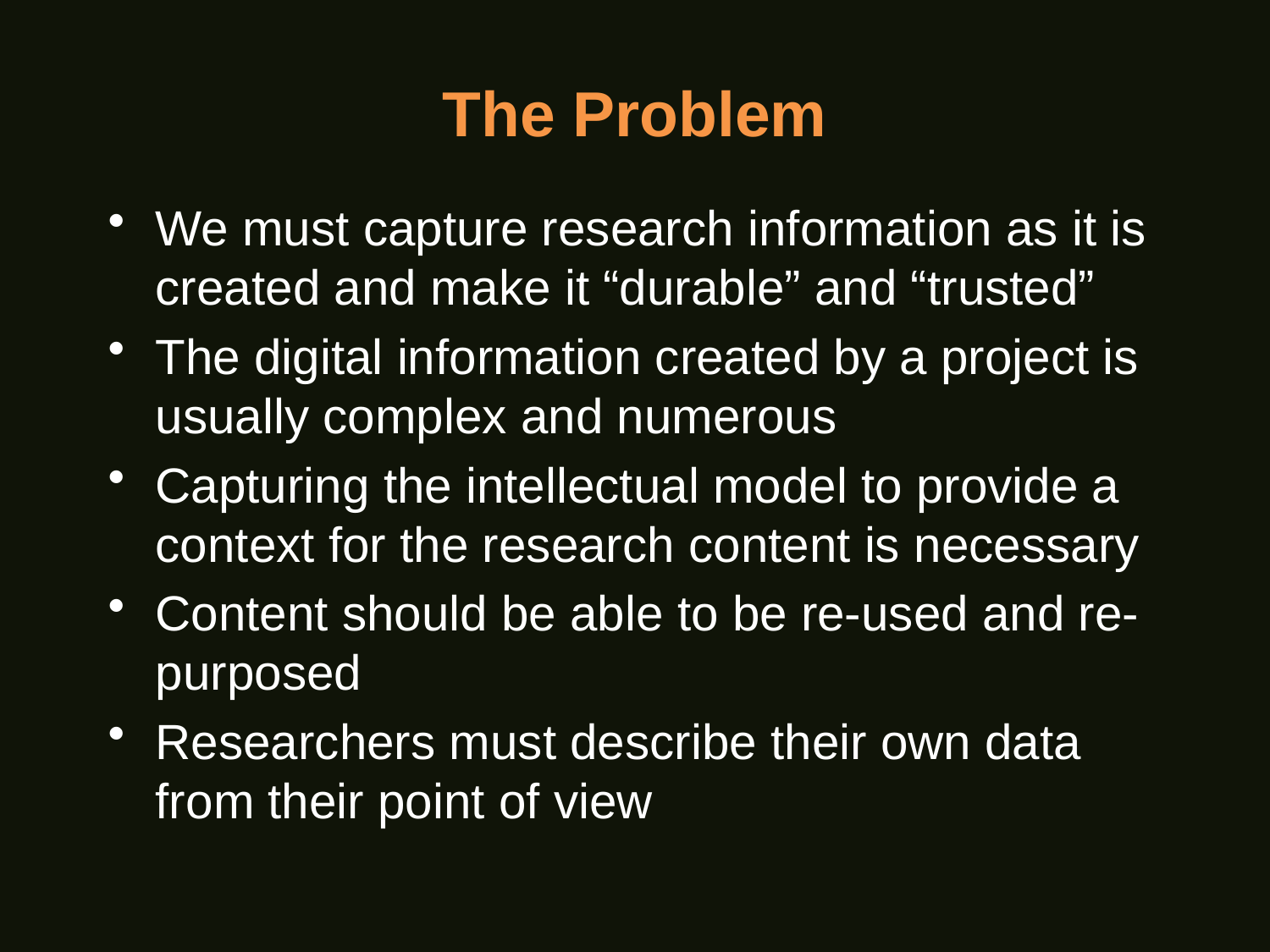

# The Problem
We must capture research information as it is created and make it “durable” and “trusted”
The digital information created by a project is usually complex and numerous
Capturing the intellectual model to provide a context for the research content is necessary
Content should be able to be re-used and re-purposed
Researchers must describe their own data from their point of view